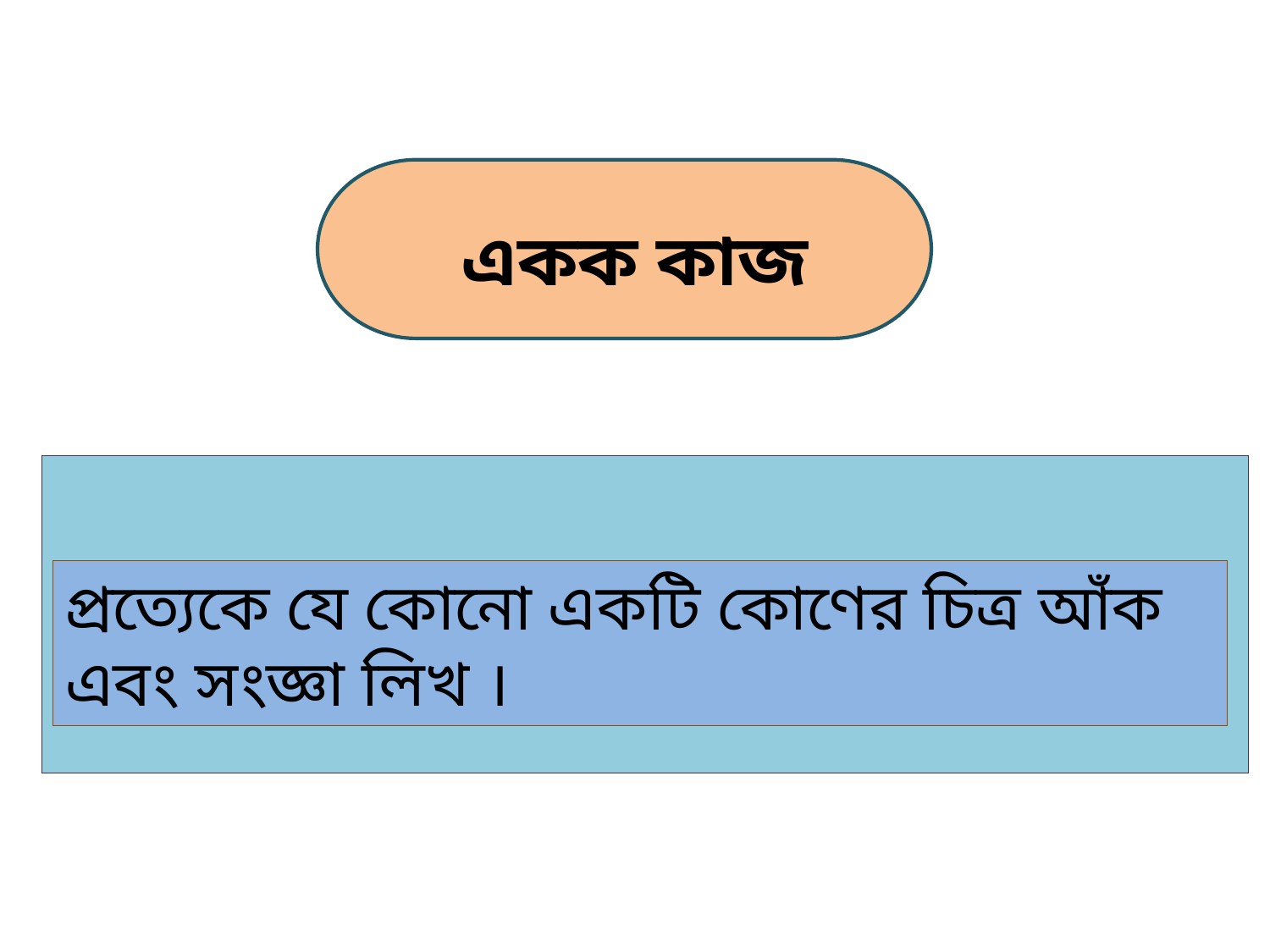

একক কাজ

প্রত্যেকে যে কোনো একটি কোণের চিত্র আঁক এবং সংজ্ঞা লিখ ।